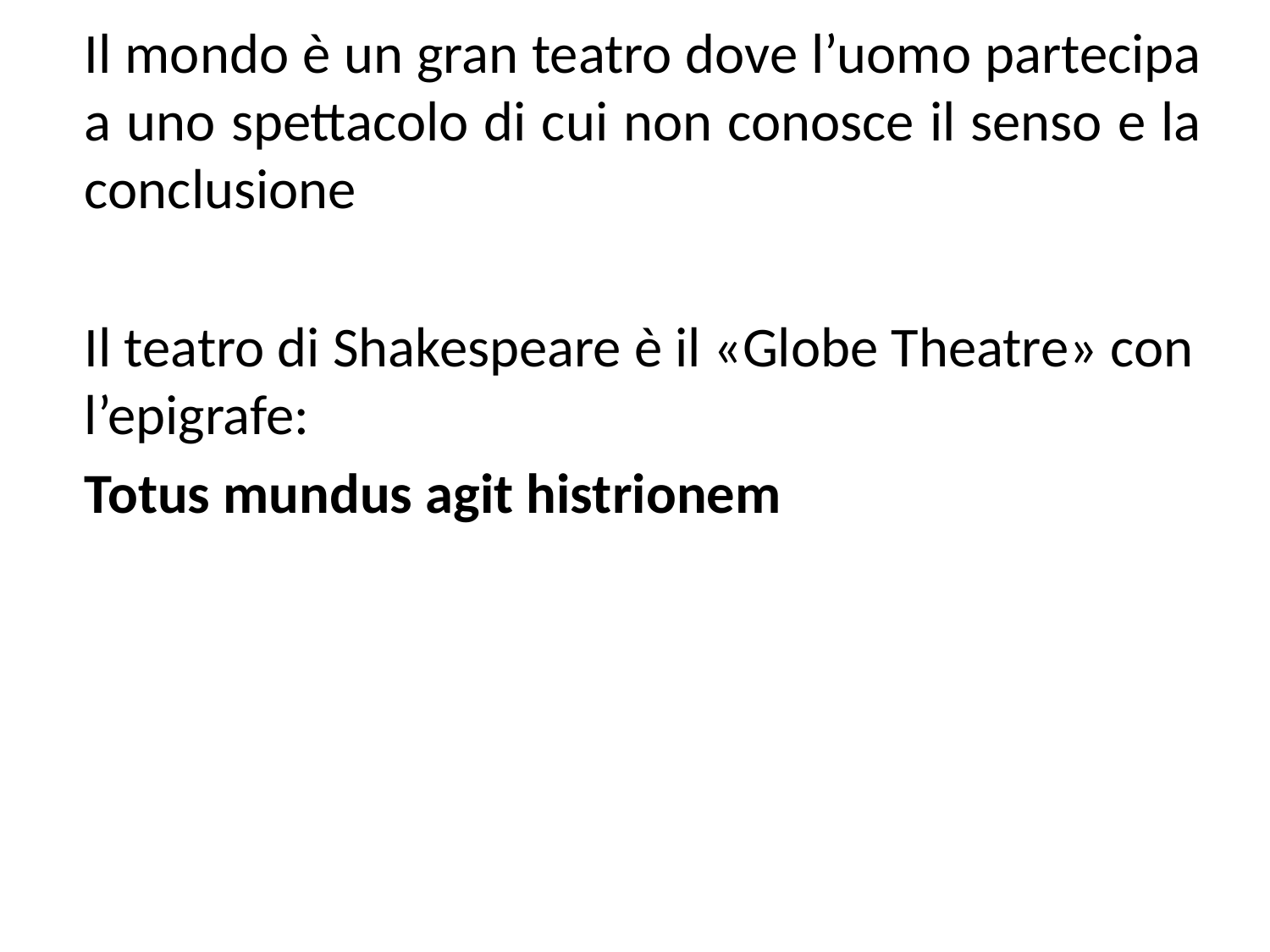

Il mondo è un gran teatro dove l’uomo partecipa a uno spettacolo di cui non conosce il senso e la conclusione

Il teatro di Shakespeare è il «Globe Theatre» con l’epigrafe:
Totus mundus agit histrionem